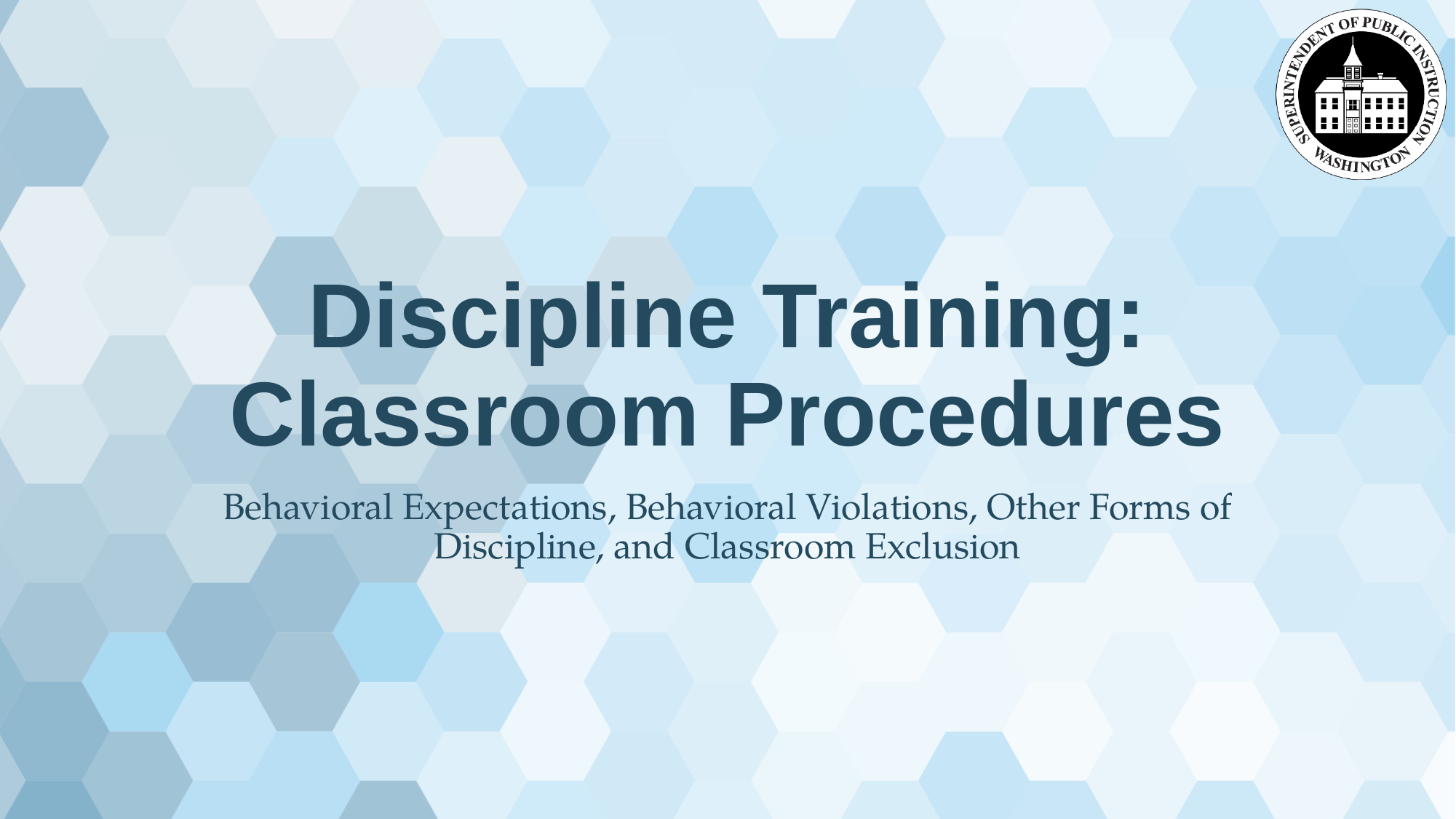

# Discipline Training: Classroom Procedures
Behavioral Expectations, Behavioral Violations, Other Forms of Discipline, and Classroom Exclusion